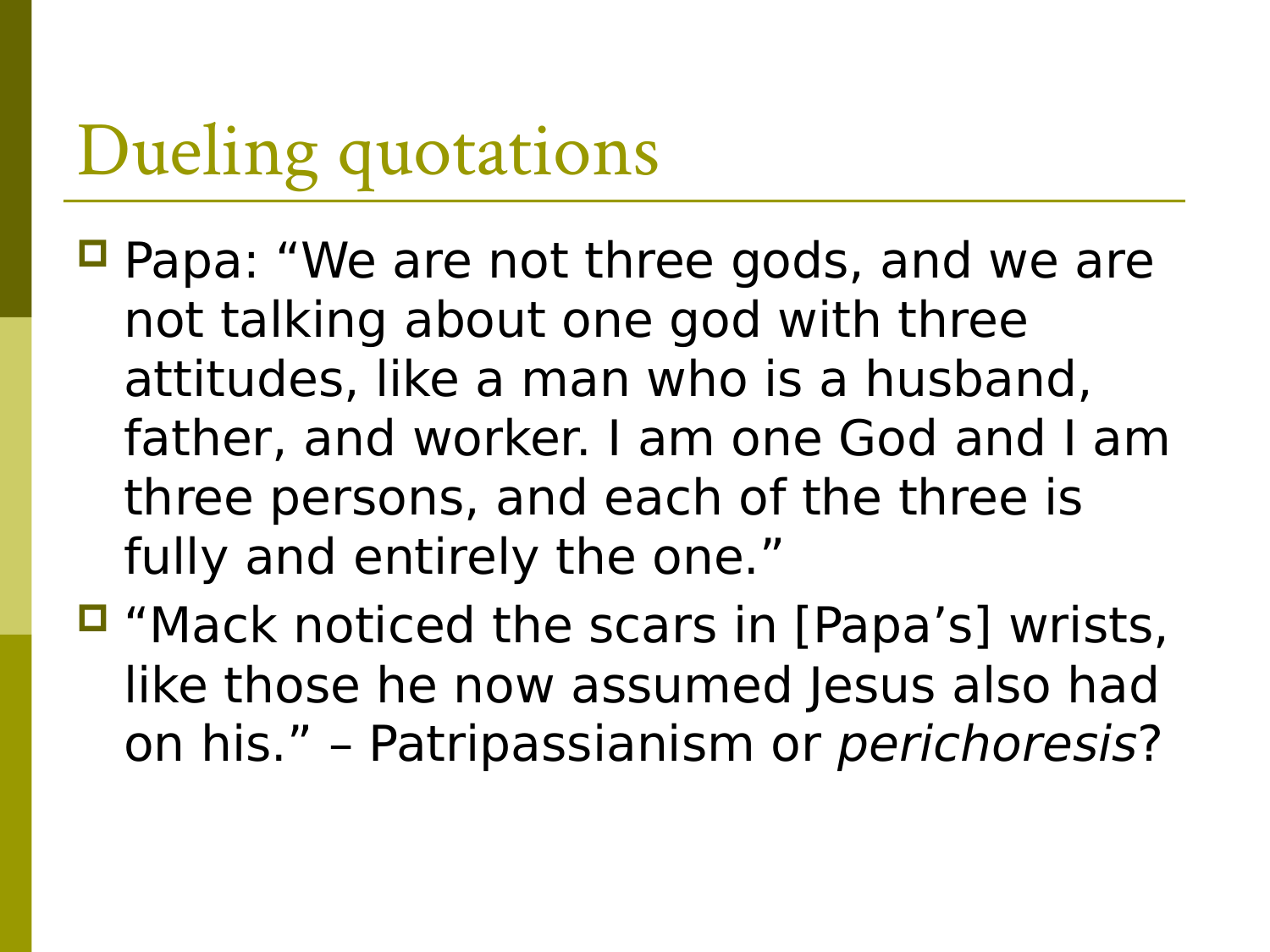

# Dueling quotations
Papa: “We are not three gods, and we are not talking about one god with three attitudes, like a man who is a husband, father, and worker. I am one God and I am three persons, and each of the three is fully and entirely the one.”
“Mack noticed the scars in [Papa’s] wrists, like those he now assumed Jesus also had on his.” – Patripassianism or perichoresis?